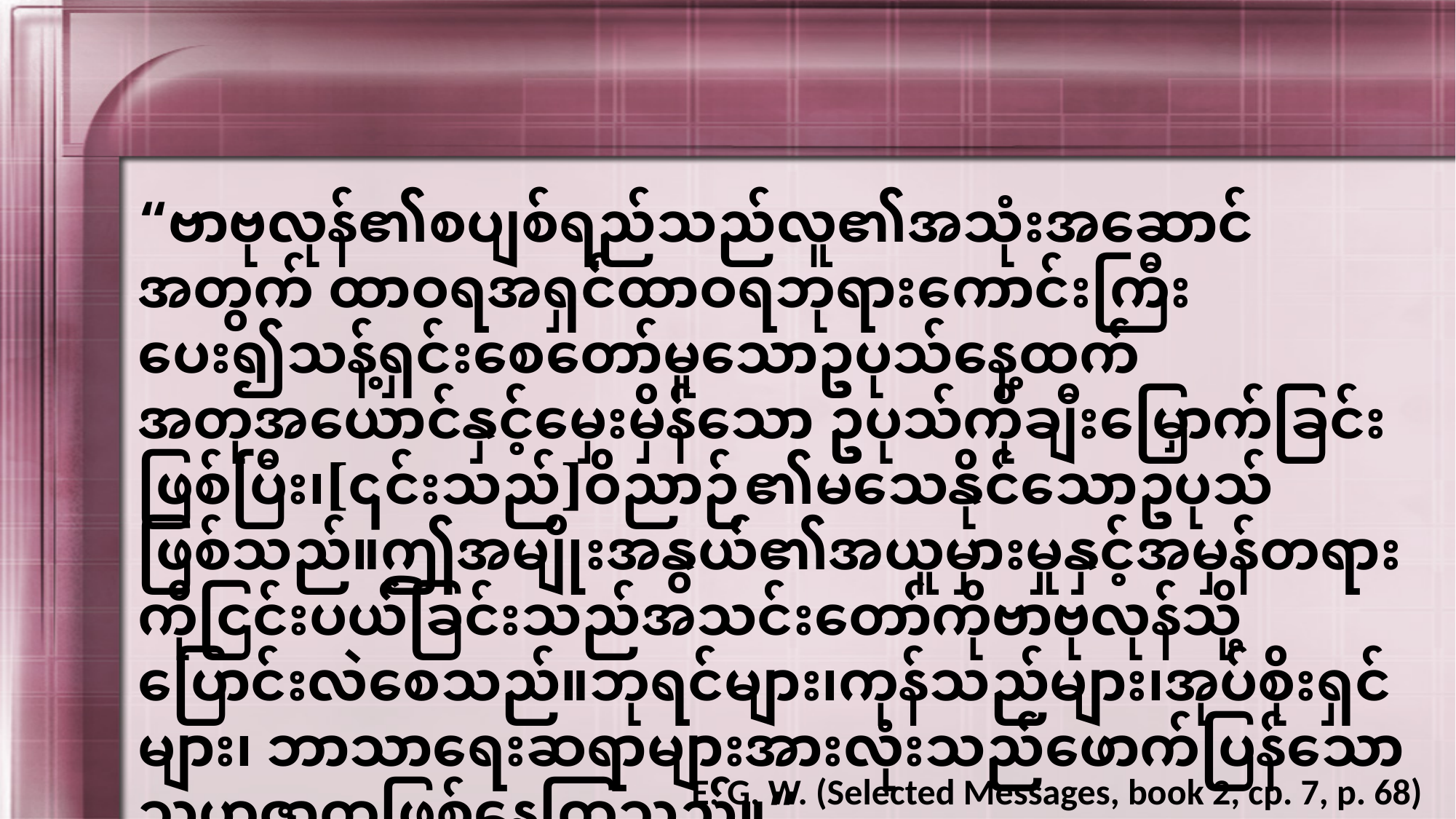

“ဗာဗုလုန်၏စပျစ်ရည်သည်လူ၏အသုံးအဆောင်အတွက် ထာဝရအရှင်ထာဝရဘုရားကောင်းကြီးပေး၍သန့်ရှင်းစေတော်မူသောဥပုသ်နေ့ထက်အတုအယောင်နှင့်မှေးမှိန်သော ဥပုသ်ကိုချီးမြှောက်ခြင်းဖြစ်ပြီး၊[၎င်းသည်]ဝိညာဉ်၏မသေနိုင်သောဥပုသ်ဖြစ်သည်။ဤအမျိုးအနွယ်၏အယူမှားမှုနှင့်အမှန်တရားကိုငြင်းပယ်ခြင်းသည်အသင်းတော်ကိုဗာဗုလုန်သို့ ပြောင်းလဲစေသည်။ဘုရင်များ၊ကုန်သည်များ၊အုပ်စိုးရှင်များ၊ ဘာသာရေးဆရာများအားလုံးသည်ဖောက်ပြန်သောသဟဇာတဖြစ်နေကြသည်။”
E. G. W. (Selected Messages, book 2, cp. 7, p. 68)